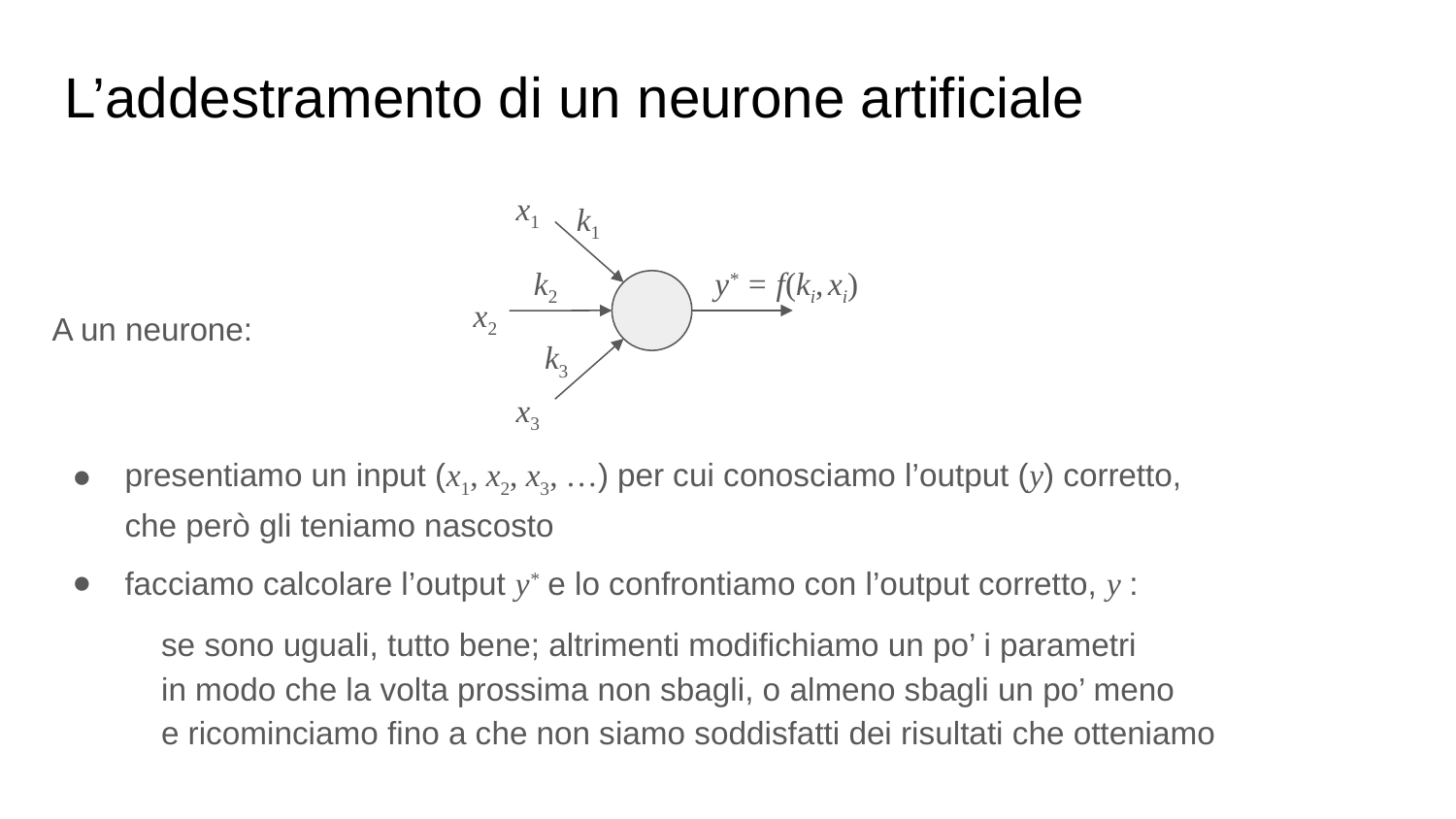

# L’addestramento di un neurone artificiale
x1
k1
y* = f(ki, xi)
k2

x2
A un neurone:
k3
x3
presentiamo un input (x1, x2, x3, …) per cui conosciamo l’output (y) corretto,
che però gli teniamo nascosto
facciamo calcolare l’output y* e lo confrontiamo con l’output corretto, y :
se sono uguali, tutto bene; altrimenti modifichiamo un po’ i parametri
in modo che la volta prossima non sbagli, o almeno sbagli un po’ meno
e ricominciamo fino a che non siamo soddisfatti dei risultati che otteniamo